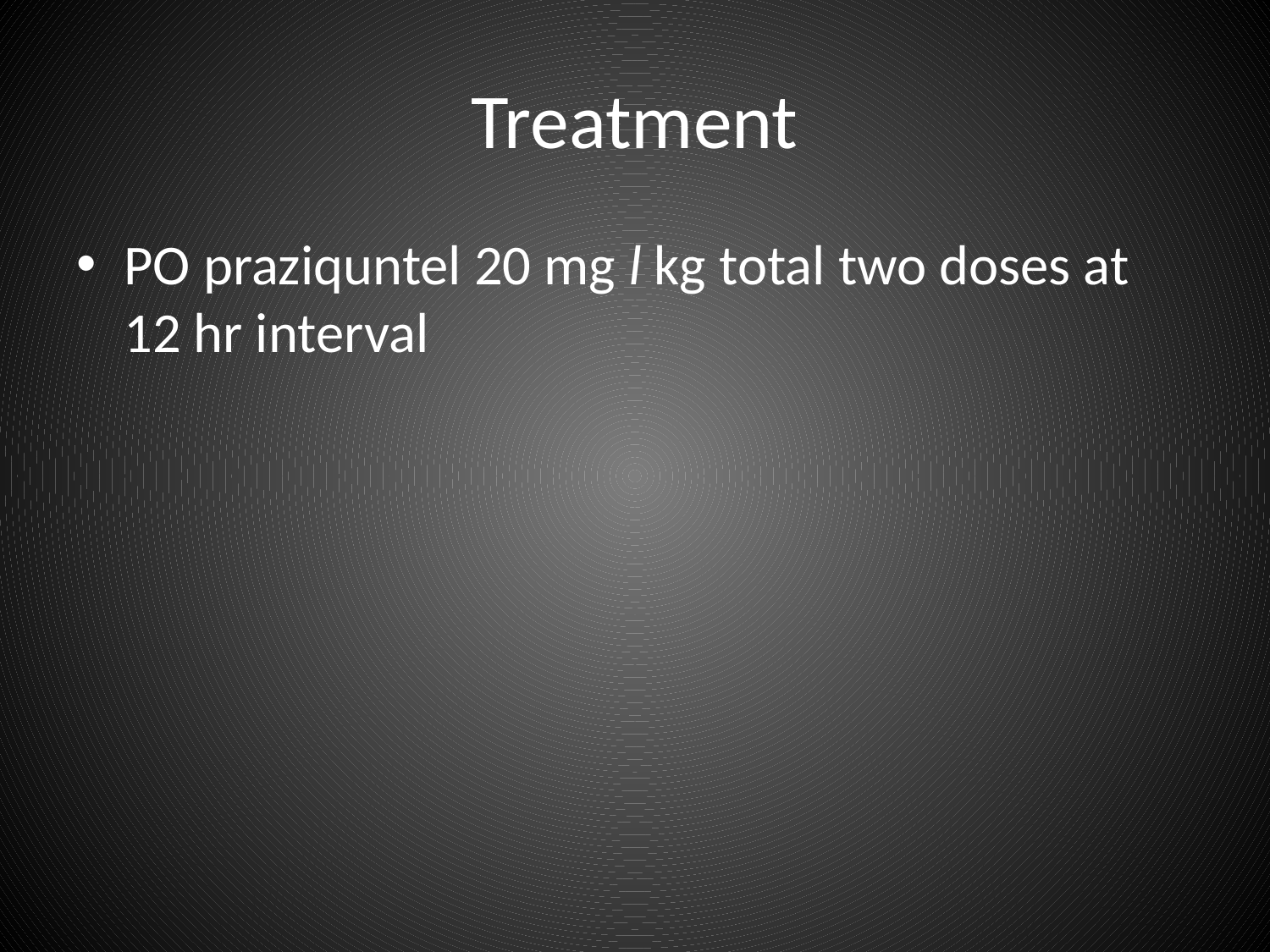

# Treatment
PO praziquntel 20 mg l kg total two doses at 12 hr interval